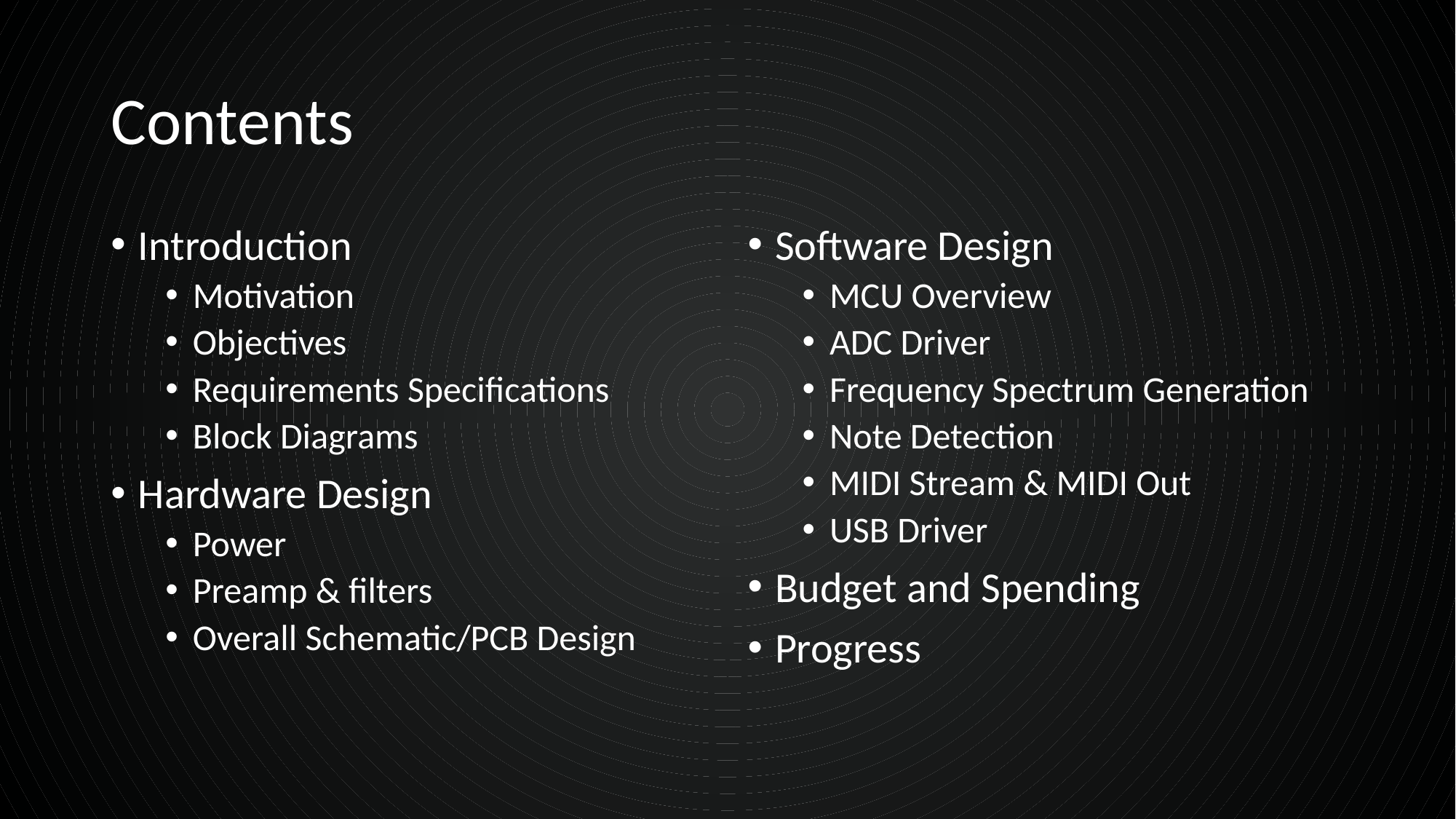

# Contents
Introduction
Motivation
Objectives
Requirements Specifications
Block Diagrams
Hardware Design
Power
Preamp & filters
Overall Schematic/PCB Design
Software Design
MCU Overview
ADC Driver
Frequency Spectrum Generation
Note Detection
MIDI Stream & MIDI Out
USB Driver
Budget and Spending
Progress